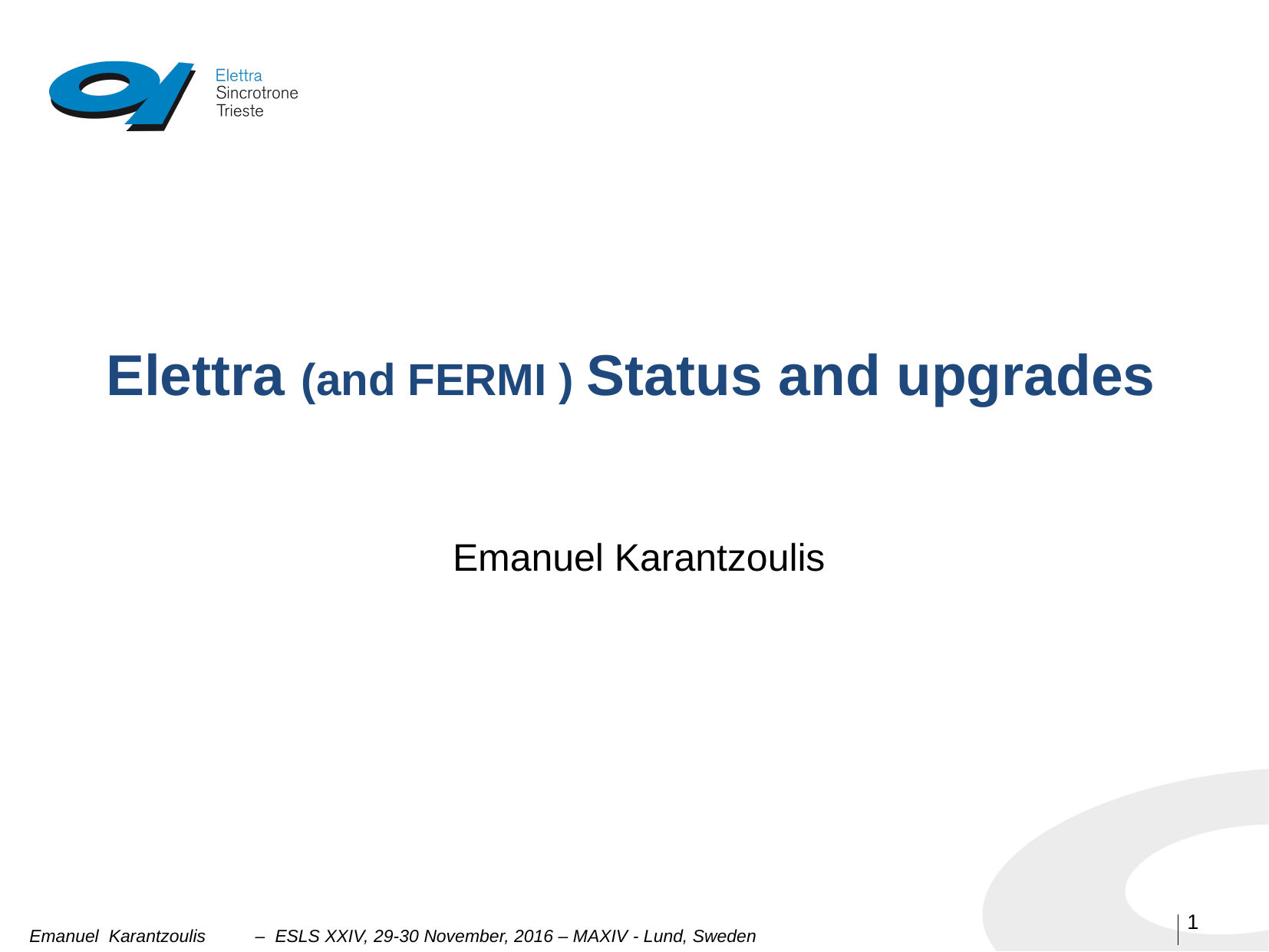

# Elettra (and FERMI ) Status and upgrades Emanuel Karantzoulis
1